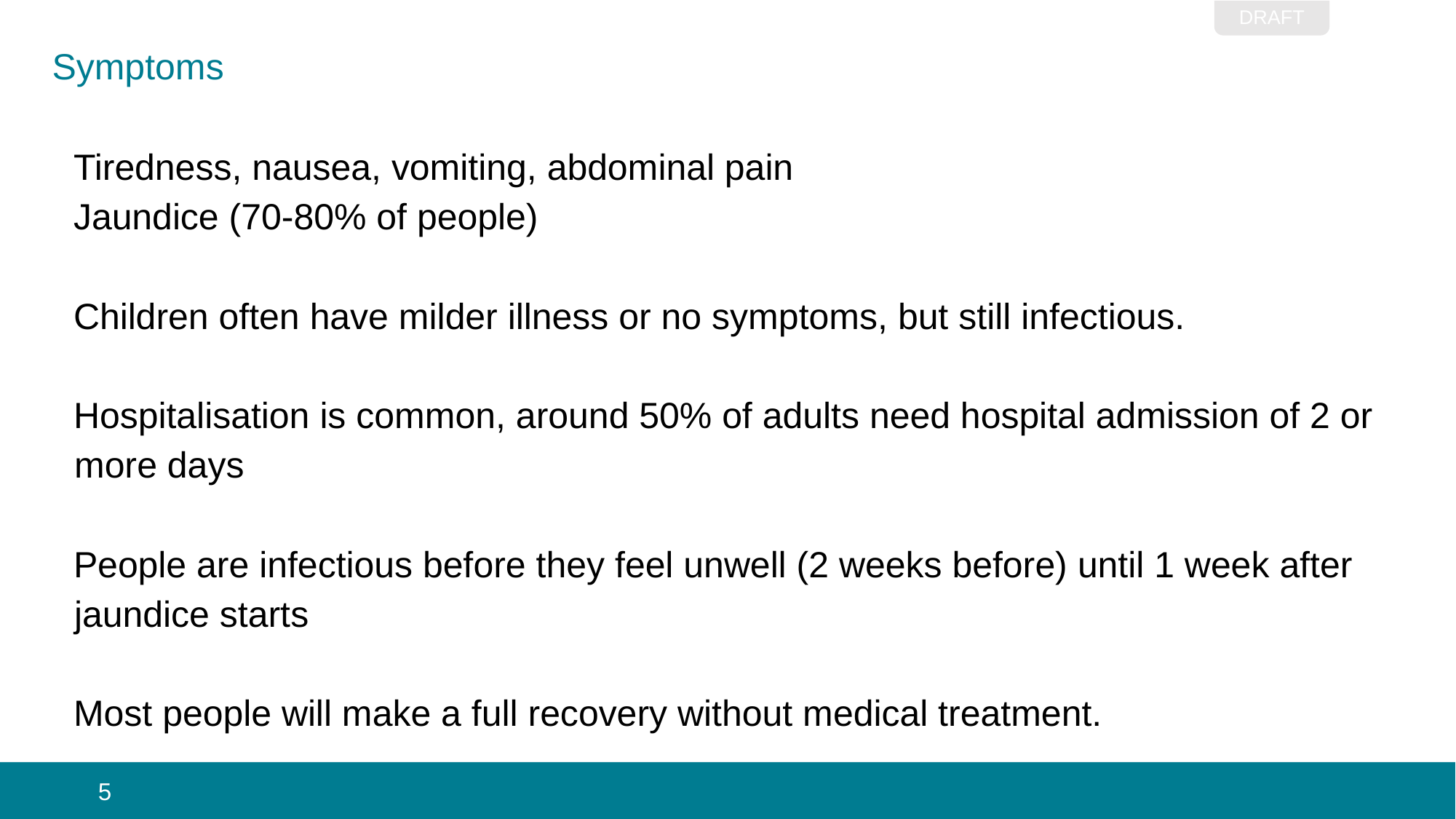

# Symptoms
Tiredness, nausea, vomiting, abdominal pain
Jaundice (70-80% of people)

Children often have milder illness or no symptoms, but still infectious.

Hospitalisation is common, around 50% of adults need hospital admission of 2 or more days

People are infectious before they feel unwell (2 weeks before) until 1 week after jaundice starts

Most people will make a full recovery without medical treatment.

  5